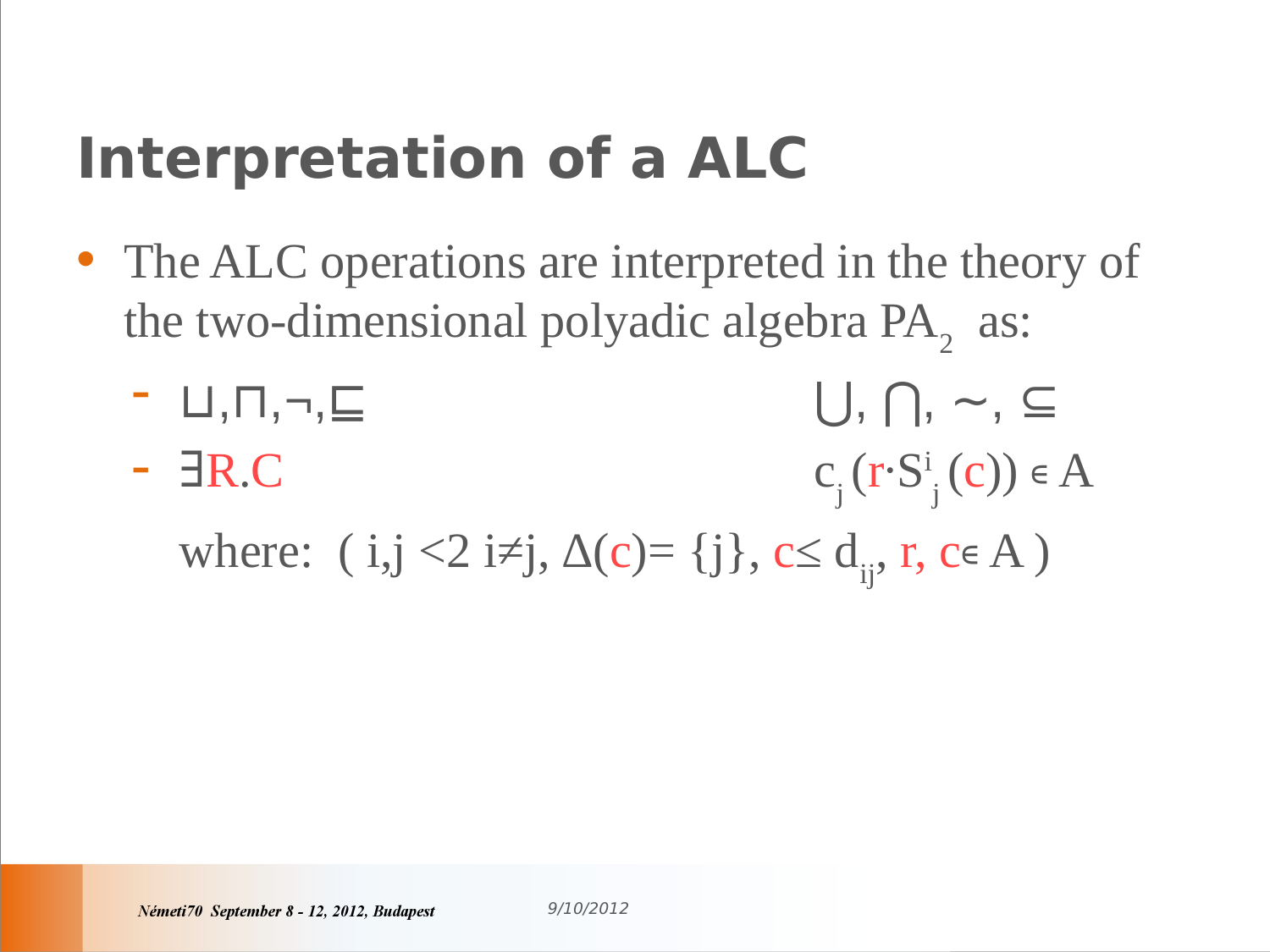

# Interpretation of a ALC
The ALC operations are interpreted in the theory of the two-dimensional polyadic algebra PA2  as:
⊔,⊓,¬,⊑			 	⋃, ⋂, ∼, ⊆
∃R.C				 	cj (r∙Sij (c)) ∊ A
	where:  ( i,j <2 i≠j, ∆(c)= {j}, c≤ dij, r, c∊ A )

9/10/2012